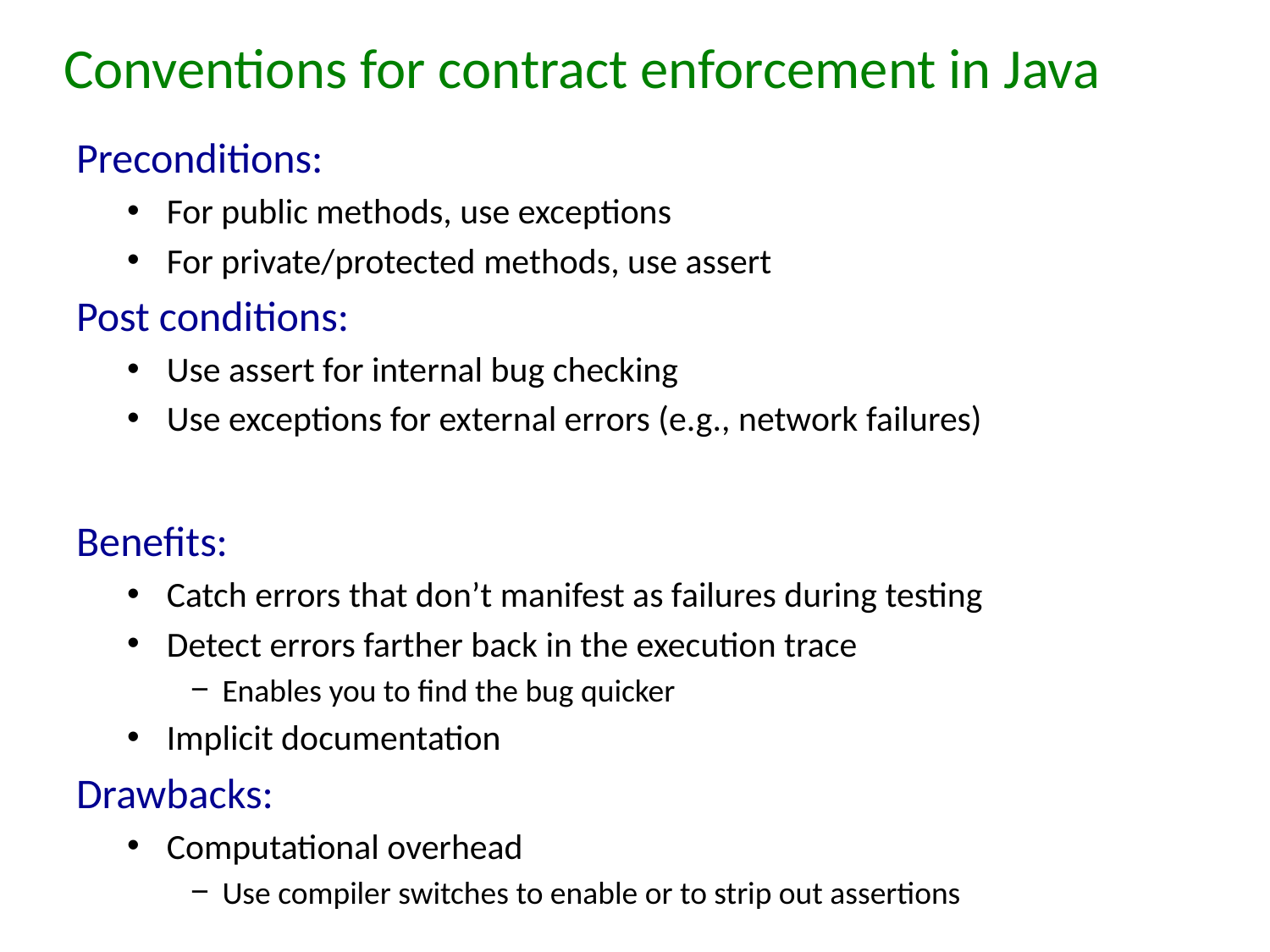

# Conventions for contract enforcement in Java
Preconditions:
For public methods, use exceptions
For private/protected methods, use assert
Post conditions:
Use assert for internal bug checking
Use exceptions for external errors (e.g., network failures)

Benefits:
Catch errors that don’t manifest as failures during testing
Detect errors farther back in the execution trace
Enables you to find the bug quicker
Implicit documentation
Drawbacks:
Computational overhead
Use compiler switches to enable or to strip out assertions